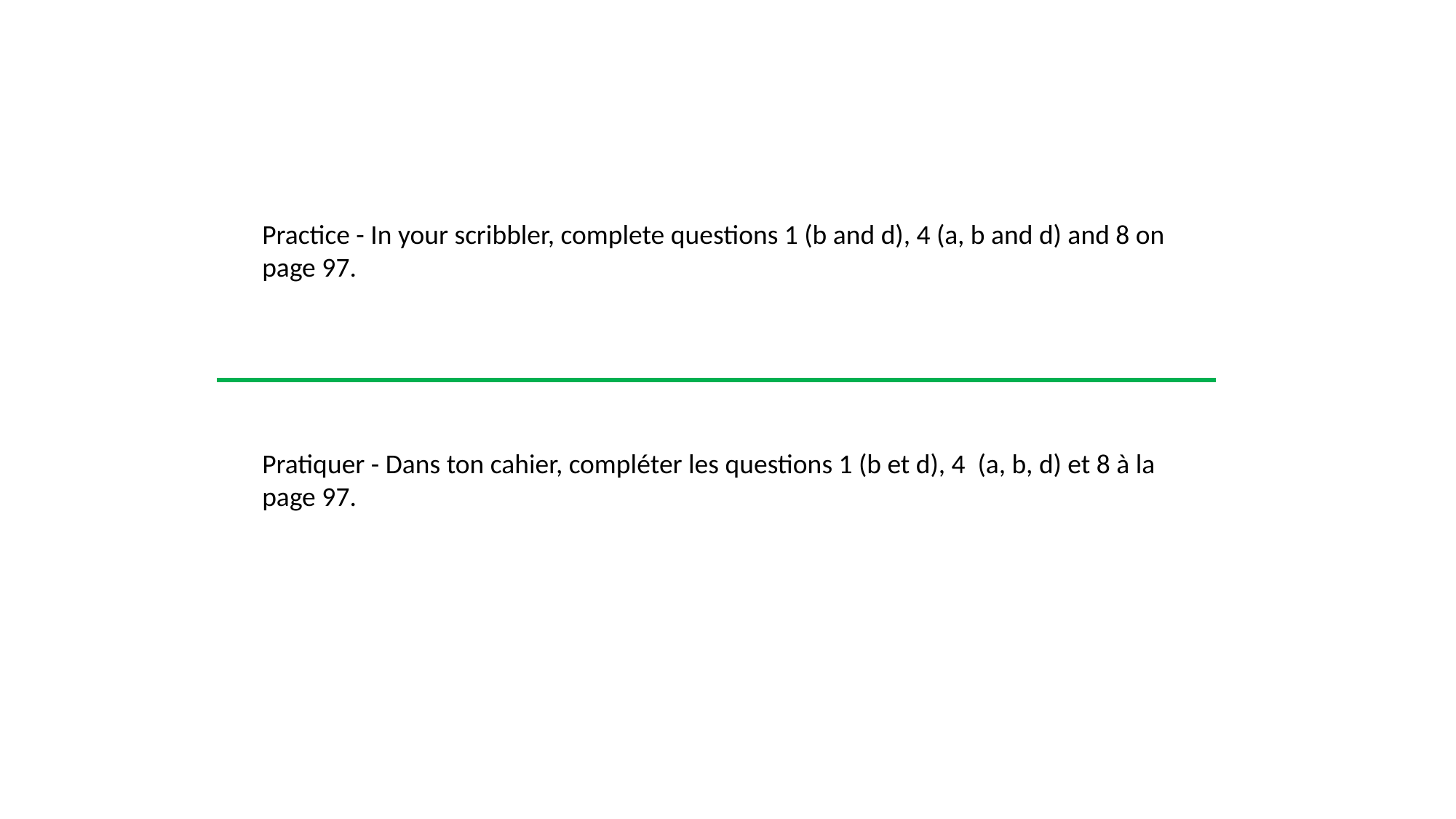

Practice - In your scribbler, complete questions 1 (b and d), 4 (a, b and d) and 8 on page 97.

Pratiquer - Dans ton cahier, compléter les questions 1 (b et d), 4  (a, b, d) et 8 à la page 97.